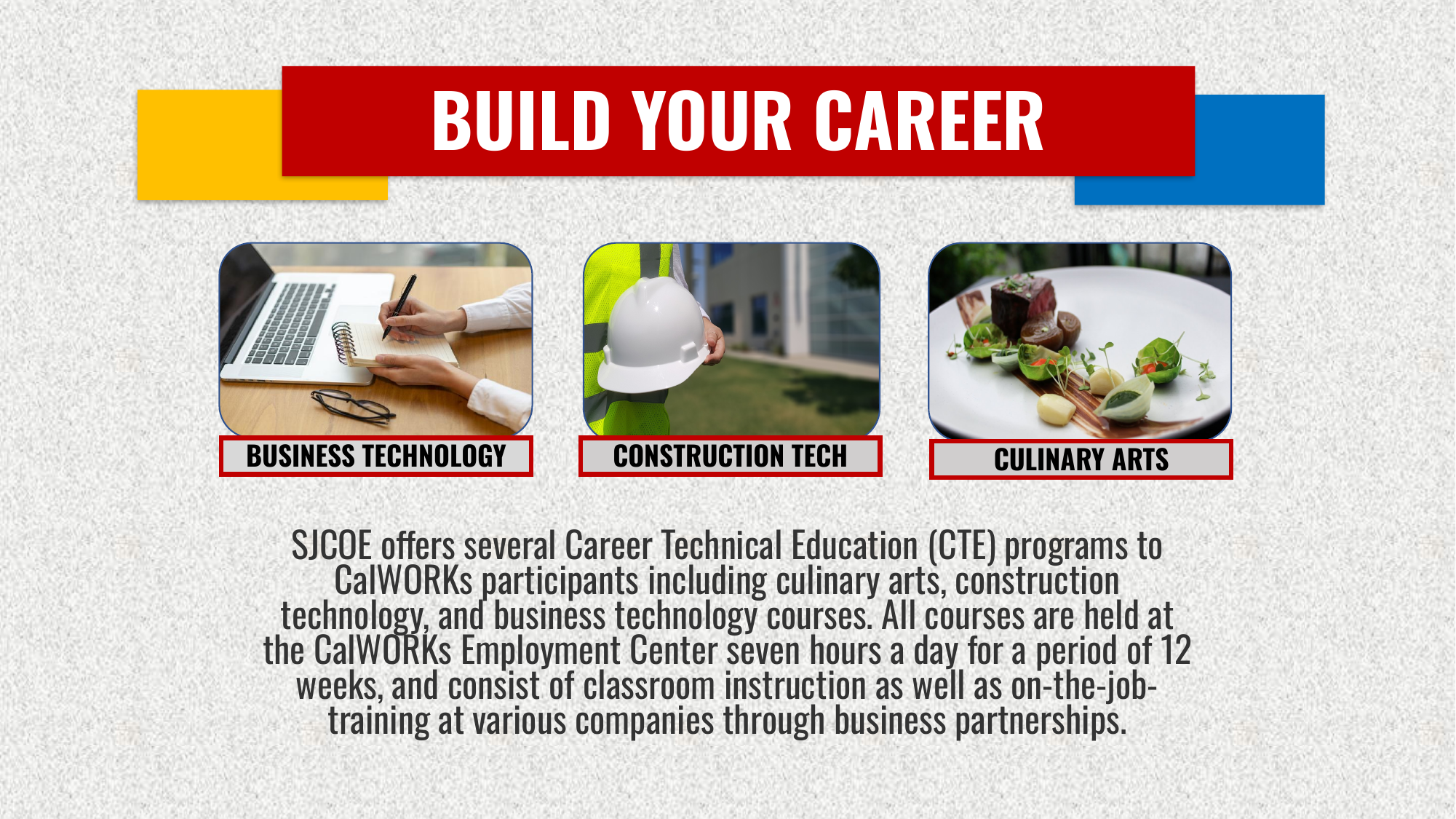

BUILD YOUR CAREER

BUSINESS TECHNOLOGY
CONSTRUCTION TECH
CULINARY ARTS
SJCOE offers several Career Technical Education (CTE) programs to CalWORKs participants including culinary arts, construction technology, and business technology courses. All courses are held at the CalWORKs Employment Center seven hours a day for a period of 12 weeks, and consist of classroom instruction as well as on-the-job-training at various companies through business partnerships.